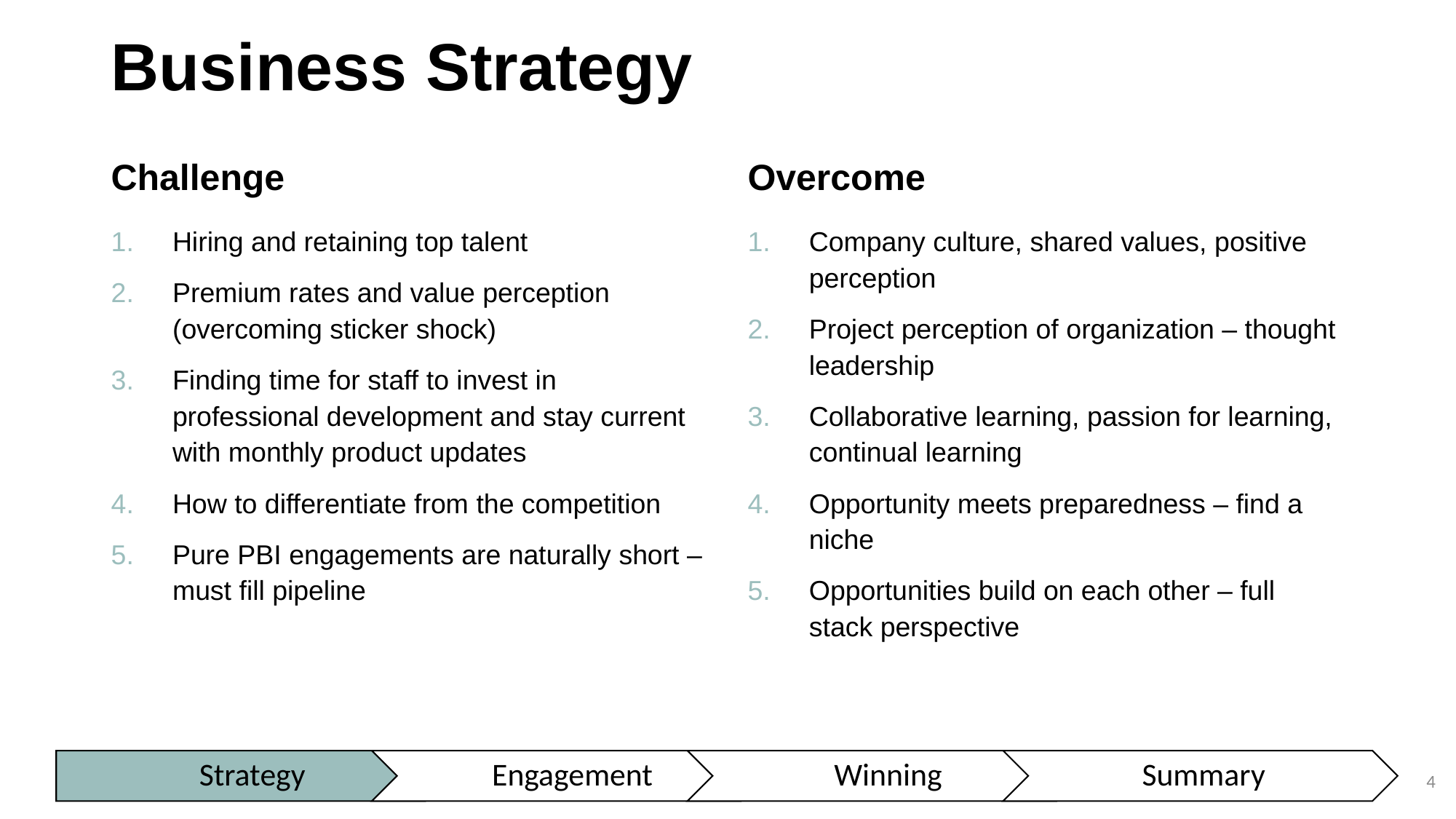

# Business Strategy
Challenge
Overcome
Hiring and retaining top talent
Premium rates and value perception (overcoming sticker shock)
Finding time for staff to invest in professional development and stay current with monthly product updates
How to differentiate from the competition
Pure PBI engagements are naturally short – must fill pipeline
Company culture, shared values, positive perception
Project perception of organization – thought leadership
Collaborative learning, passion for learning, continual learning
Opportunity meets preparedness – find a niche
Opportunities build on each other – full stack perspective
Strategy
Engagement
Winning
Summary
4